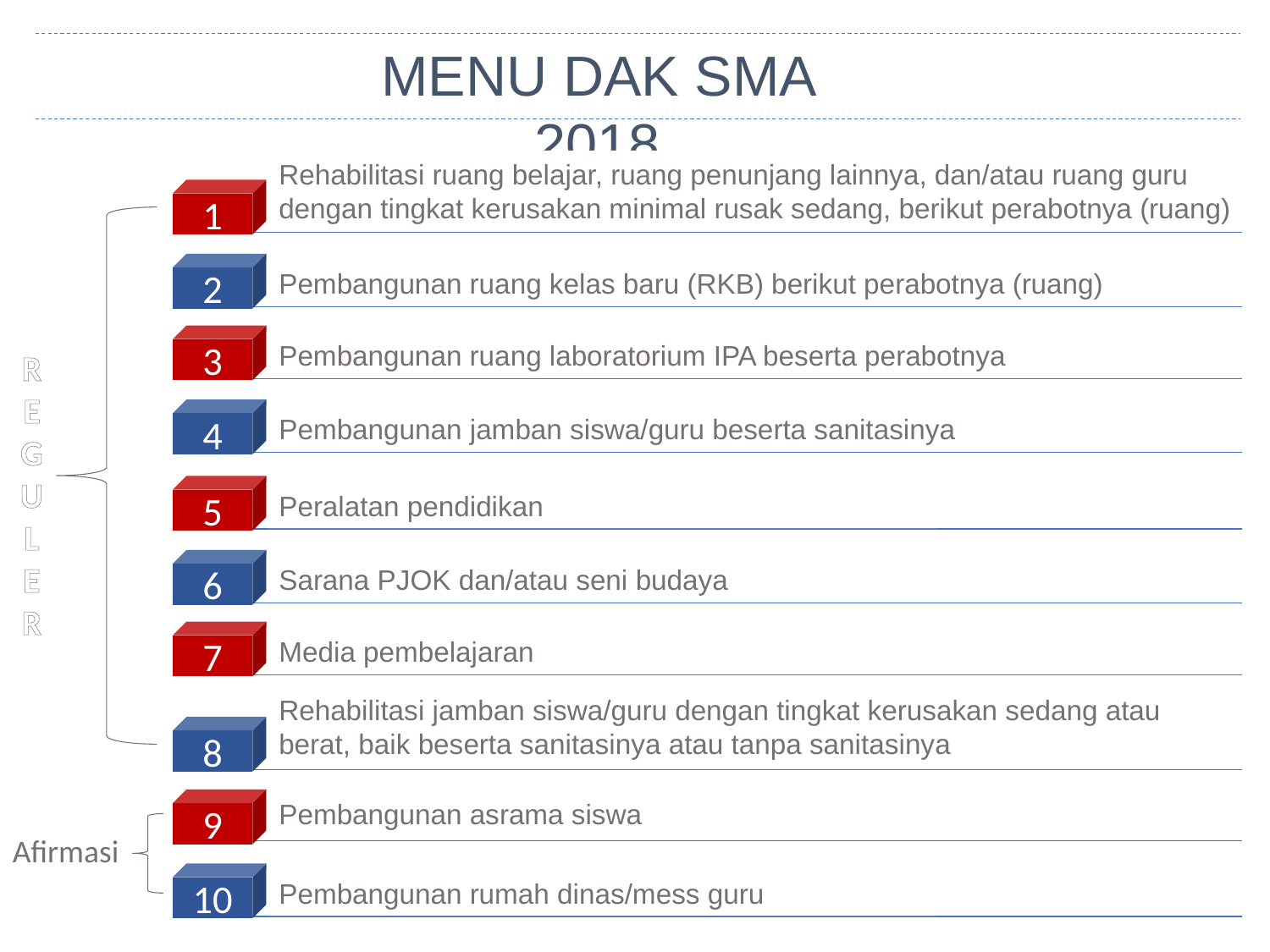

MENU DAK SMA 2018
Rehabilitasi ruang belajar, ruang penunjang lainnya, dan/atau ruang guru dengan tingkat kerusakan minimal rusak sedang, berikut perabotnya (ruang)
1

2
Pembangunan ruang kelas baru (RKB) berikut perabotnya (ruang)
3
Pembangunan ruang laboratorium IPA beserta perabotnya
REGULER
4
Pembangunan jamban siswa/guru beserta sanitasinya
5
Peralatan pendidikan
6
Sarana PJOK dan/atau seni budaya
7
Media pembelajaran
Rehabilitasi jamban siswa/guru dengan tingkat kerusakan sedang atau berat, baik beserta sanitasinya atau tanpa sanitasinya
8
9
Pembangunan asrama siswa

Afirmasi
10
Pembangunan rumah dinas/mess guru